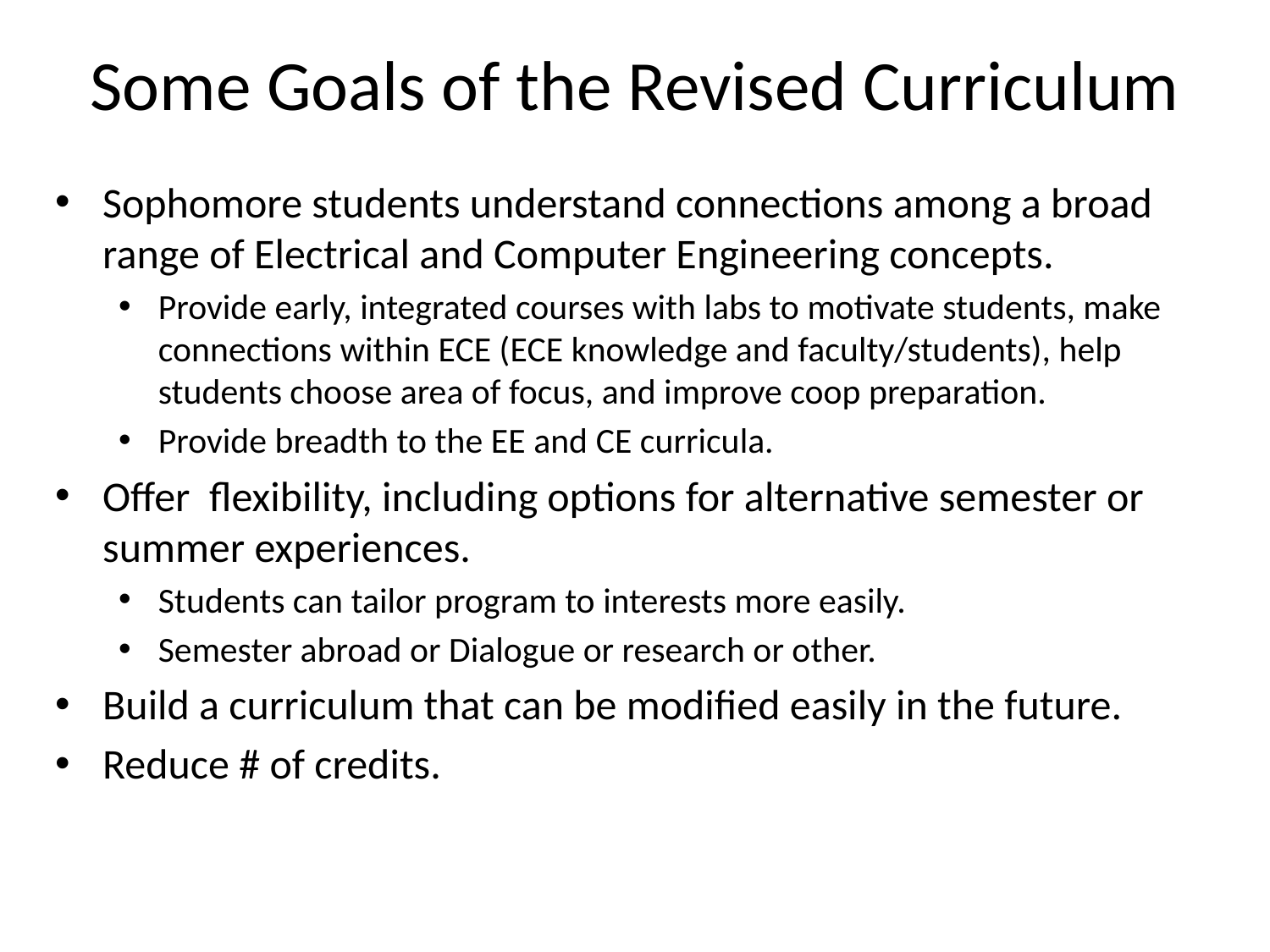

# Some Goals of the Revised Curriculum
Sophomore students understand connections among a broad range of Electrical and Computer Engineering concepts.
Provide early, integrated courses with labs to motivate students, make connections within ECE (ECE knowledge and faculty/students), help students choose area of focus, and improve coop preparation.
Provide breadth to the EE and CE curricula.
Offer  flexibility, including options for alternative semester or summer experiences.
Students can tailor program to interests more easily.
Semester abroad or Dialogue or research or other.
Build a curriculum that can be modified easily in the future.
Reduce # of credits.